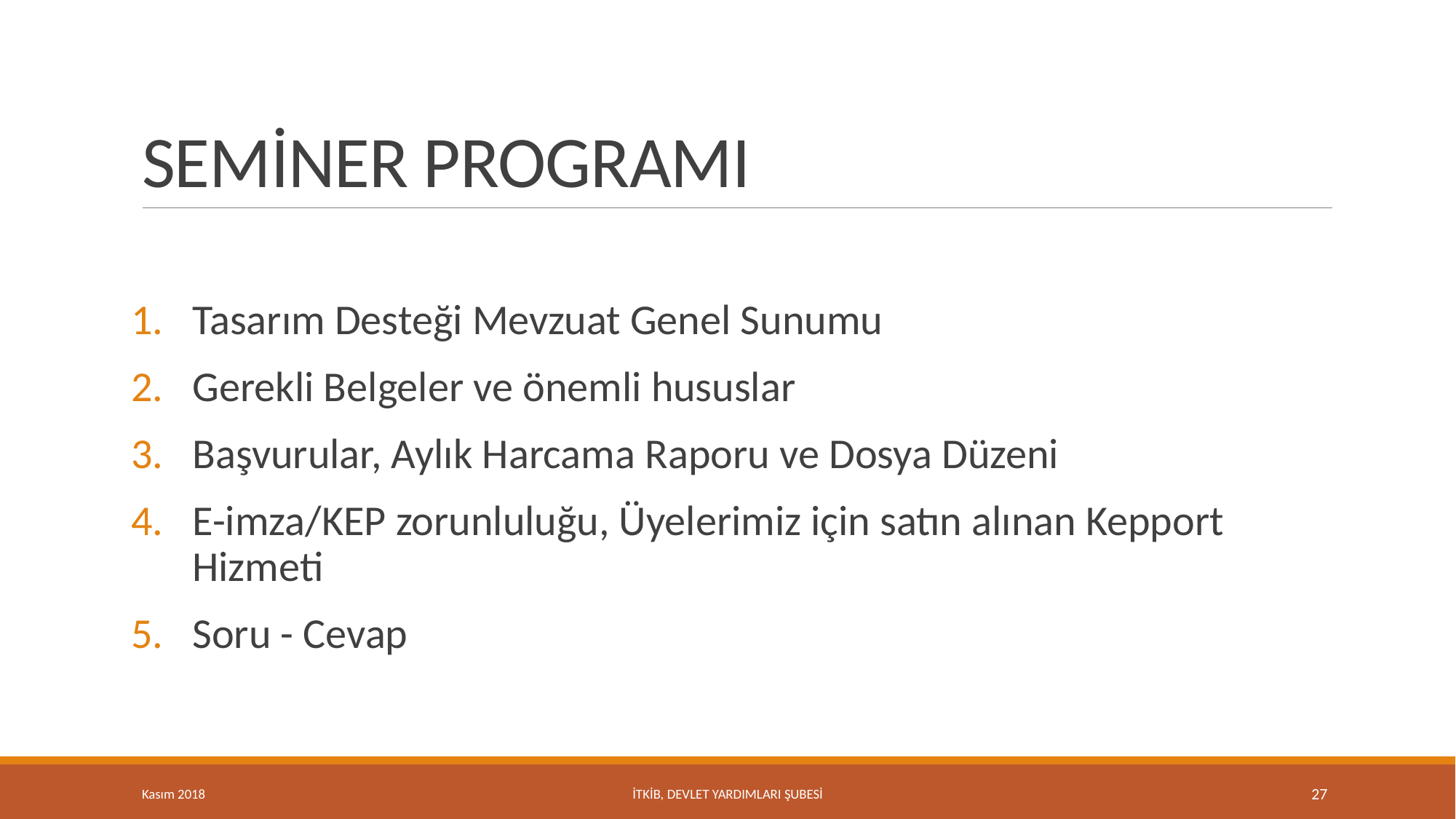

# SEMİNER PROGRAMI

Tasarım Desteği Mevzuat Genel Sunumu
Gerekli Belgeler ve önemli hususlar
Başvurular, Aylık Harcama Raporu ve Dosya Düzeni
E-imza/KEP zorunluluğu, Üyelerimiz için satın alınan Kepport Hizmeti
Soru - Cevap
Kasım 2018
İTKİB, DEVLET YARDIMLARI ŞUBESİ
27